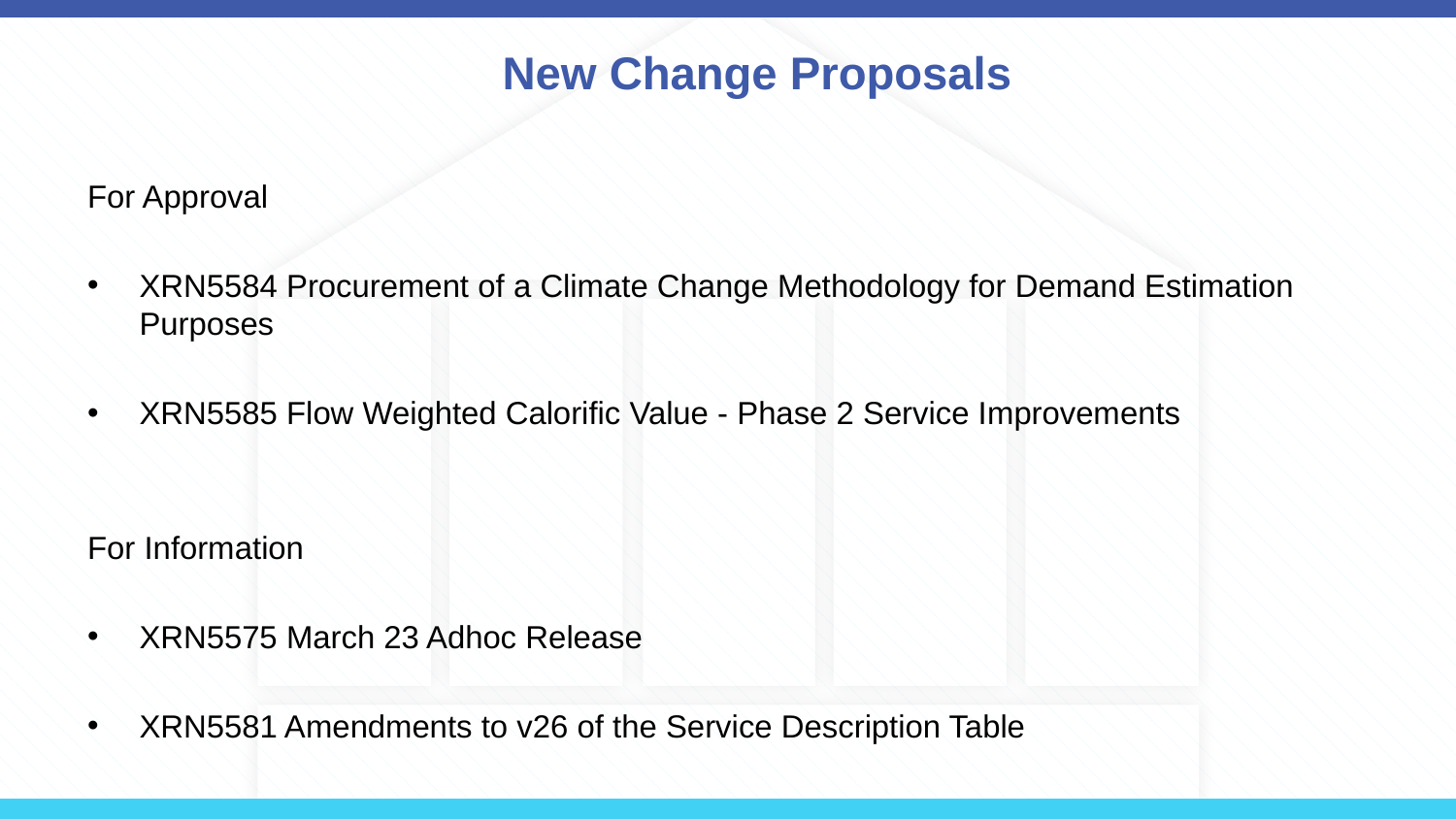

# New Change Proposals
For Approval

XRN5584 Procurement of a Climate Change Methodology for Demand Estimation Purposes

XRN5585 Flow Weighted Calorific Value - Phase 2 Service Improvements

For Information

XRN5575 March 23 Adhoc Release

XRN5581 Amendments to v26 of the Service Description Table